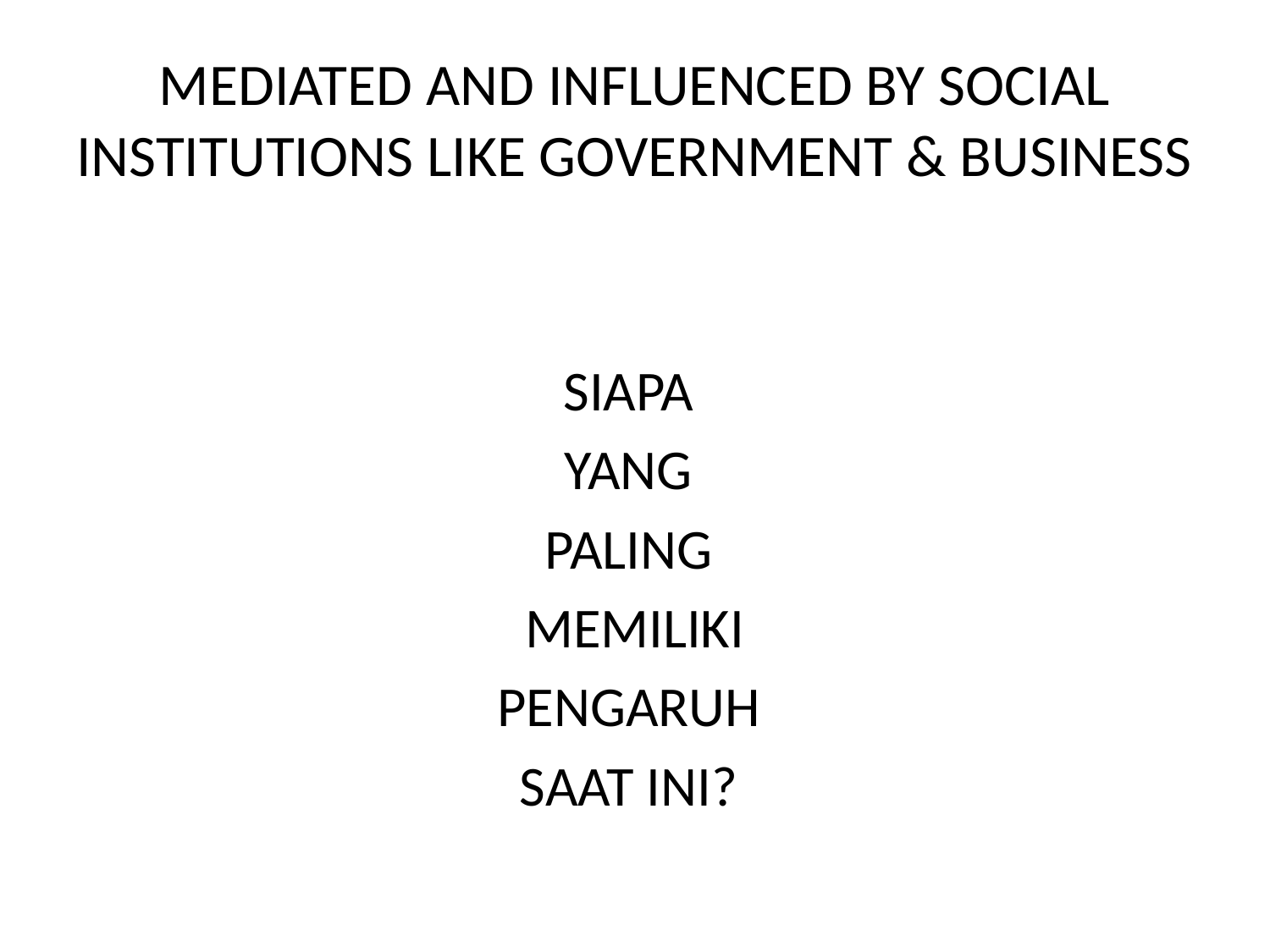

# MEDIATED AND INFLUENCED BY SOCIAL INSTITUTIONS LIKE GOVERNMENT & BUSINESS

SIAPA
YANG
PALING
MEMILIKI
PENGARUH
SAAT INI?